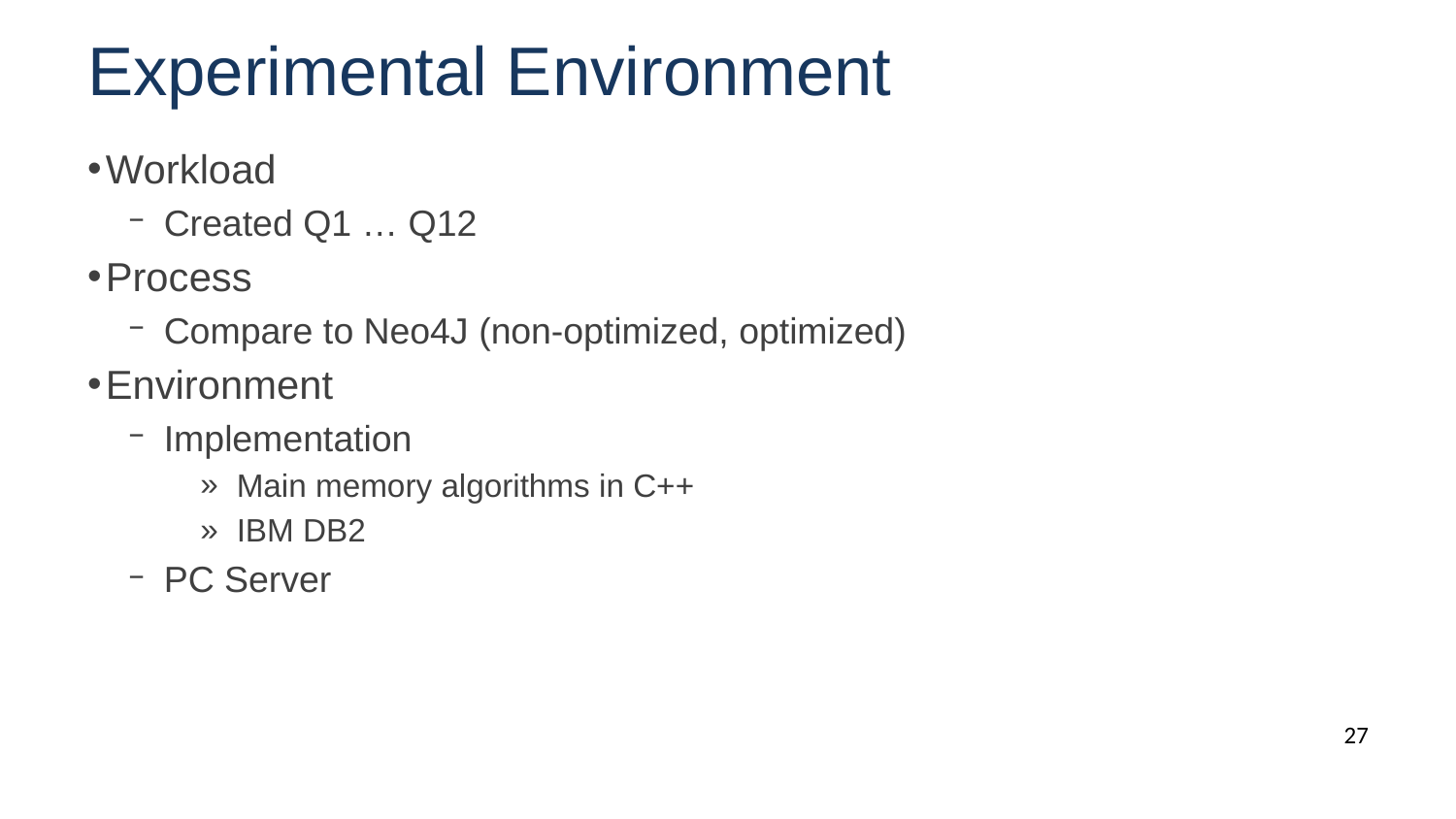

# Experimental Environment
Workload
Created Q1 … Q12
Process
Compare to Neo4J (non-optimized, optimized)
Environment
Implementation
Main memory algorithms in C++
IBM DB2
PC Server
27